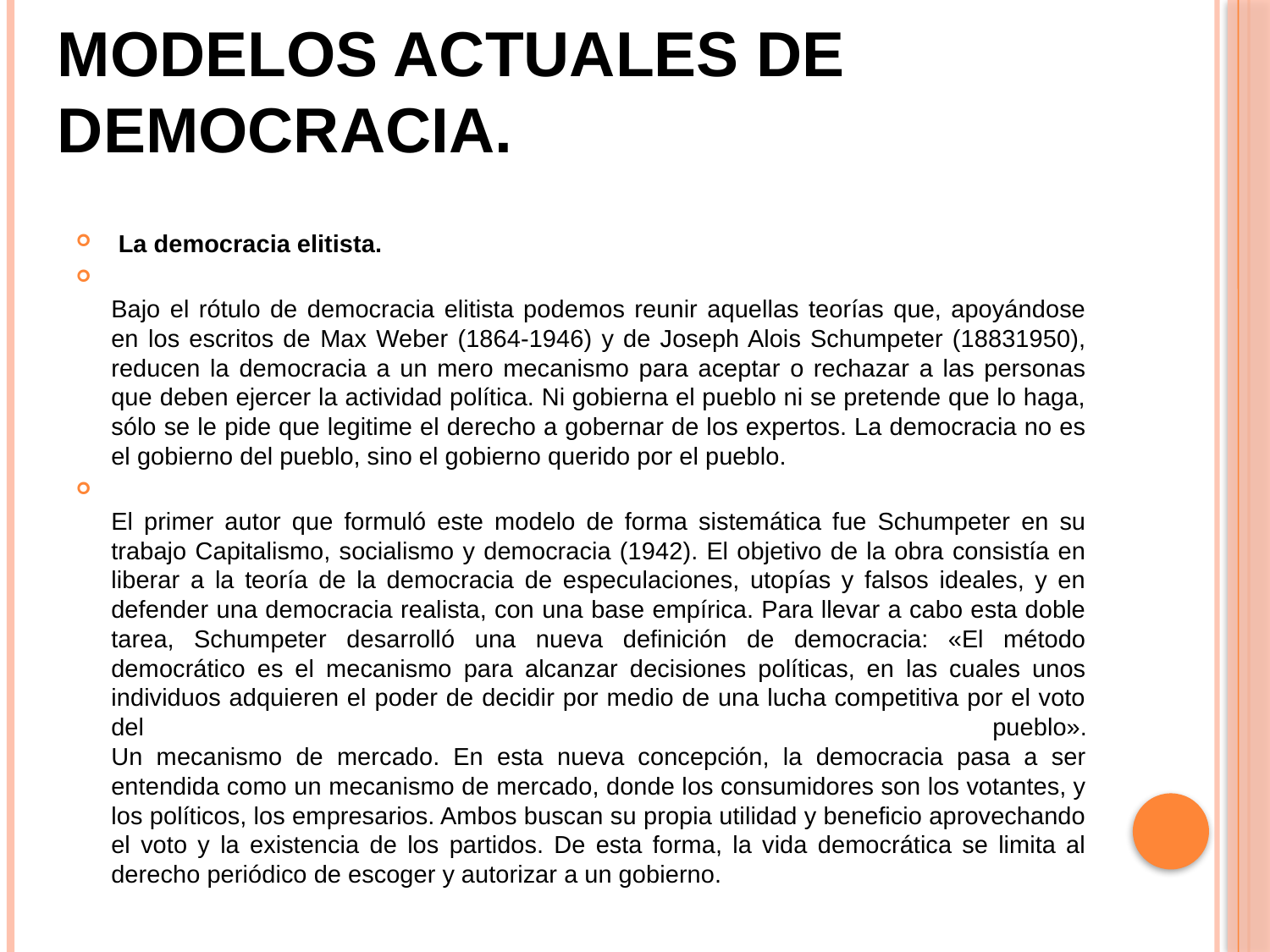

# MODELOS ACTUALES DE DEMOCRACIA.
 La democracia elitista.
Bajo el rótulo de democracia elitista podemos reunir aquellas teorías que, apoyándose en los escritos de Max Weber (1864-1946) y de Joseph Alois Schumpeter (18831950), reducen la democracia a un mero mecanismo para aceptar o rechazar a las personas que deben ejercer la actividad política. Ni gobierna el pueblo ni se pretende que lo haga, sólo se le pide que legitime el derecho a gobernar de los expertos. La democracia no es el gobierno del pueblo, sino el gobierno querido por el pueblo.
El primer autor que formuló este modelo de forma sistemática fue Schumpeter en su trabajo Capitalismo, socialismo y democracia (1942). El objetivo de la obra consistía en liberar a la teoría de la democracia de especulaciones, utopías y falsos ideales, y en defender una democracia realista, con una base empírica. Para llevar a cabo esta doble tarea, Schumpeter desarrolló una nueva definición de democracia: «El método democrático es el mecanismo para alcanzar decisiones políticas, en las cuales unos individuos adquieren el poder de decidir por medio de una lucha competitiva por el voto del pueblo».
Un mecanismo de mercado. En esta nueva concepción, la democracia pasa a ser entendida como un mecanismo de mercado, donde los consumidores son los votantes, y los políticos, los empresarios. Ambos buscan su propia utilidad y beneficio aprovechando el voto y la existencia de los partidos. De esta forma, la vida democrática se limita al derecho periódico de escoger y autorizar a un gobierno.